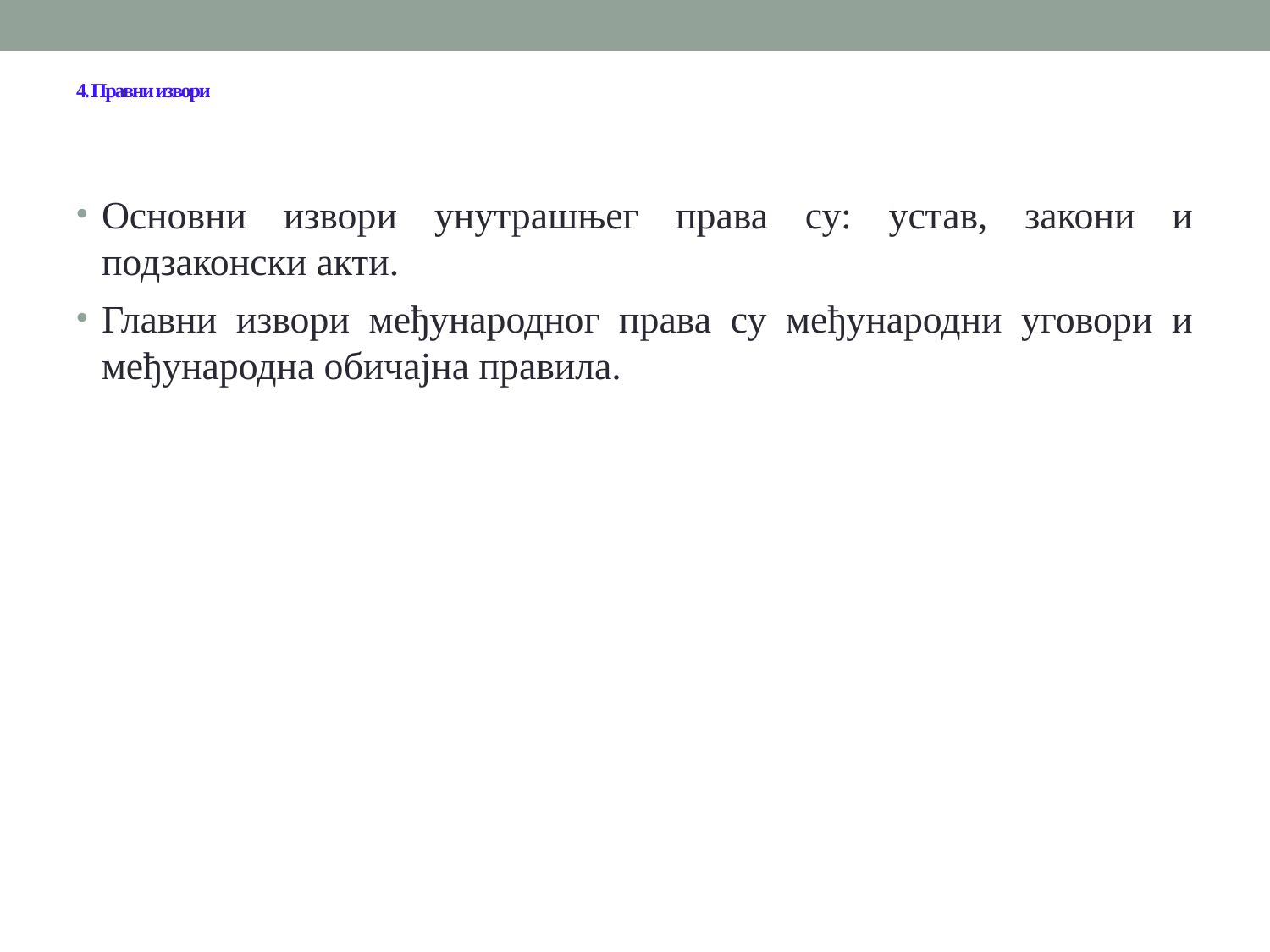

# 4. Правни извори

Основни извори унутрашњег права су: устав, закони и подзаконски акти.
Главни извори међународног права су међународни уговори и међународна обичајна правила.